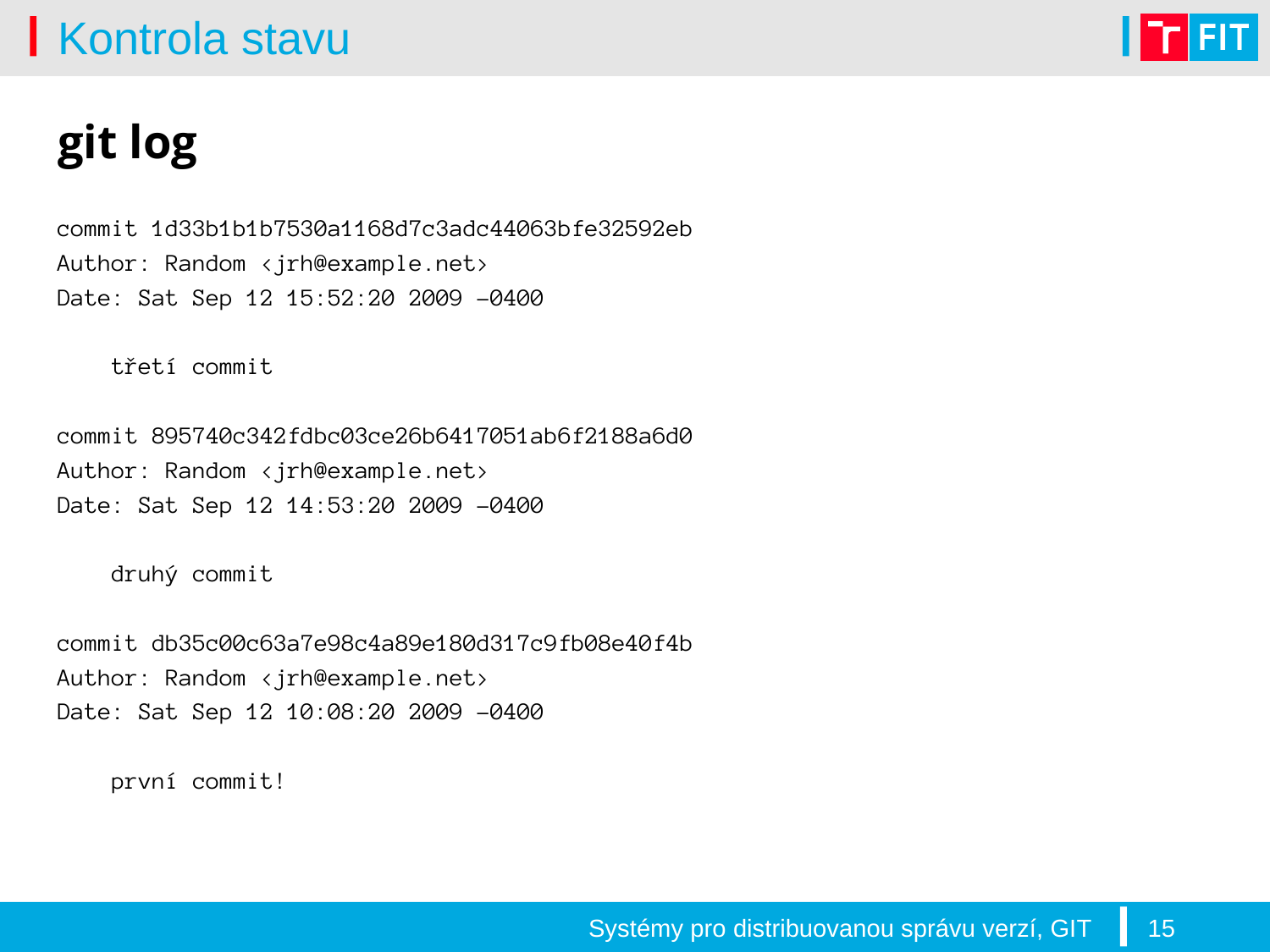

# Kontrola stavu
git log

commit 1d33b1b1b7530a1168d7c3adc44063bfe32592eb
Author: Random <jrh@example.net>
Date: Sat Sep 12 15:52:20 2009 -0400

    třetí commit

commit 895740c342fdbc03ce26b6417051ab6f2188a6d0
Author: Random <jrh@example.net>
Date: Sat Sep 12 14:53:20 2009 -0400

    druhý commit

commit db35c00c63a7e98c4a89e180d317c9fb08e40f4b
Author: Random <jrh@example.net>
Date: Sat Sep 12 10:08:20 2009 -0400

    první commit!
Systémy pro distribuovanou správu verzí, GIT
15